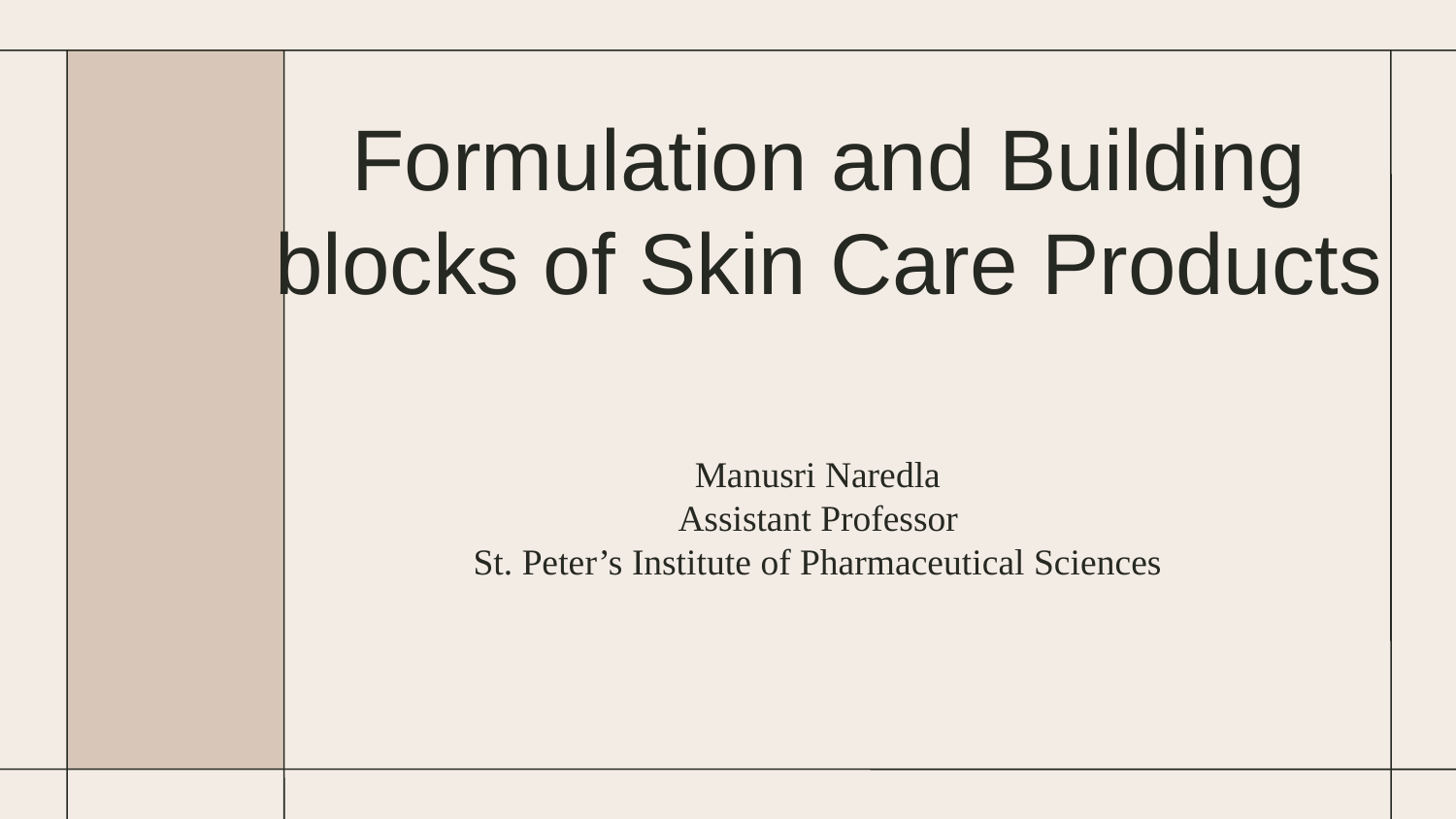

Formulation and Building blocks of Skin Care Products
Manusri Naredla
Assistant Professor
St. Peter’s Institute of Pharmaceutical Sciences